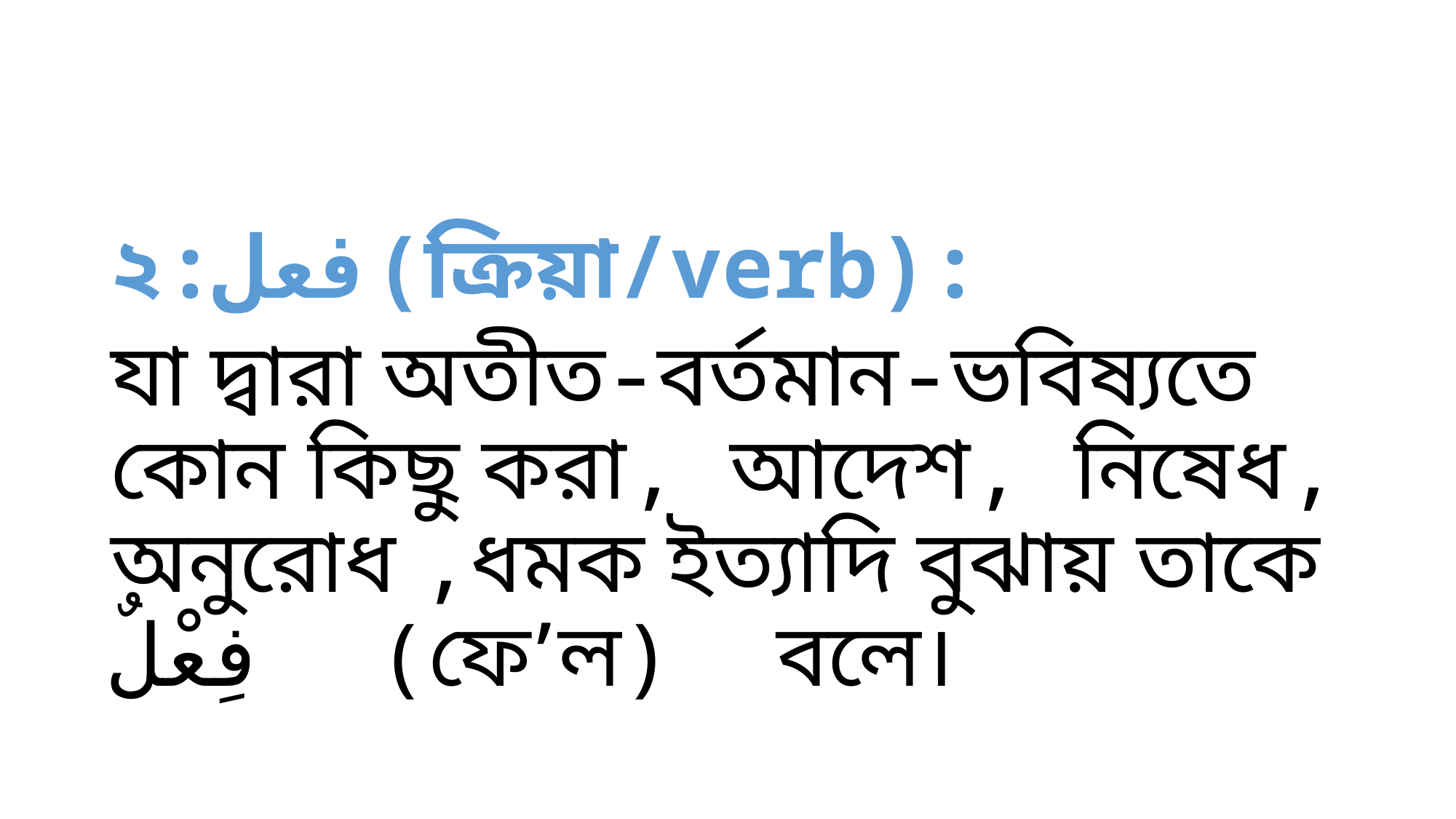

#
২:فعل(ক্রিয়া/verb):
যা দ্বারা অতীত-বর্তমান-ভবিষ্যতে কোন কিছু করা, আদেশ, নিষেধ, অনুরোধ ,ধমক ইত্যাদি বুঝায় তাকে فِعْلٌ  (ফে’ল)  বলে।